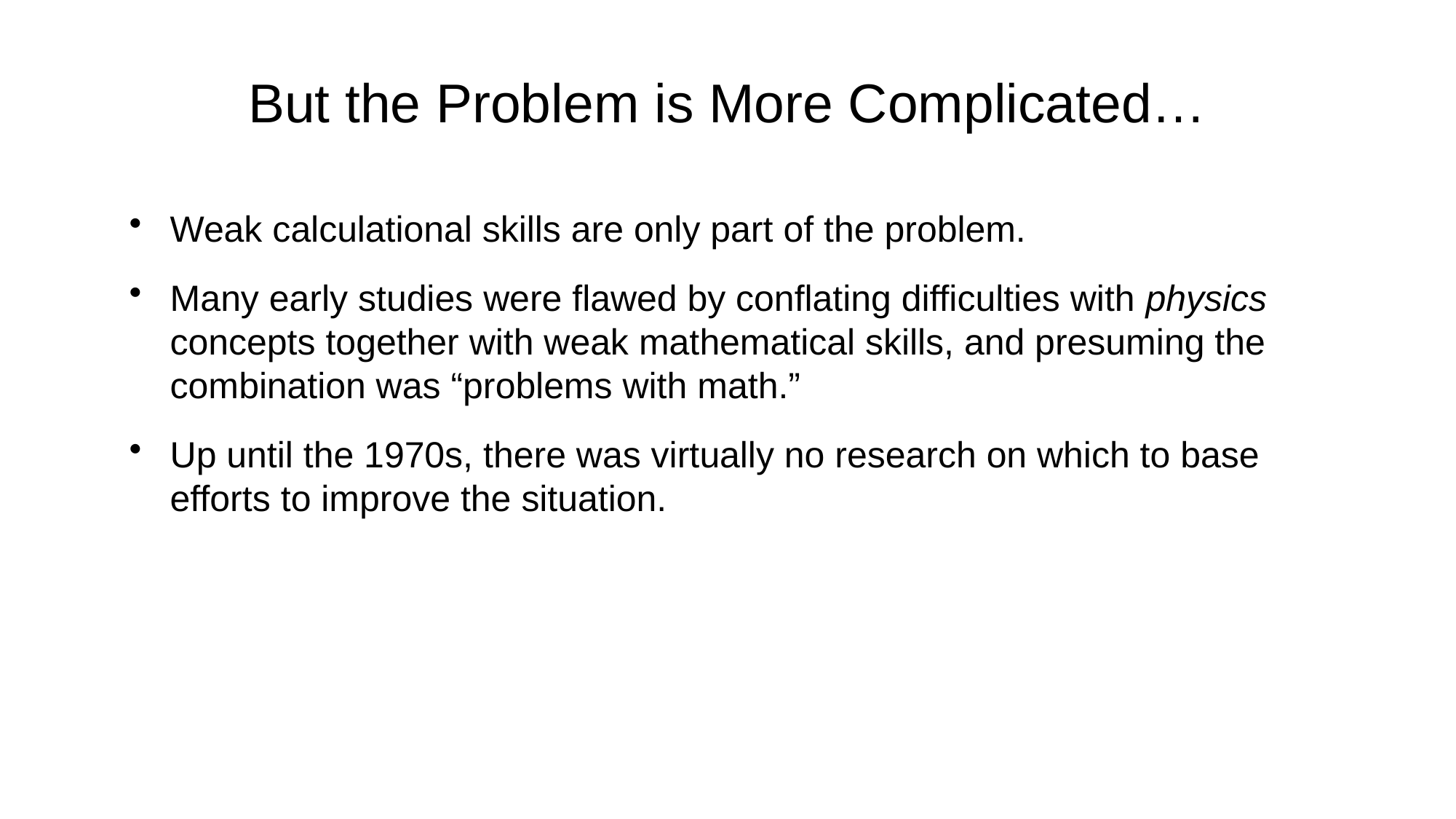

# But the Problem is More Complicated…
Weak calculational skills are only part of the problem.
Many early studies were flawed by conflating difficulties with physics concepts together with weak mathematical skills, and presuming the combination was “problems with math.”
Up until the 1970s, there was virtually no research on which to base efforts to improve the situation.